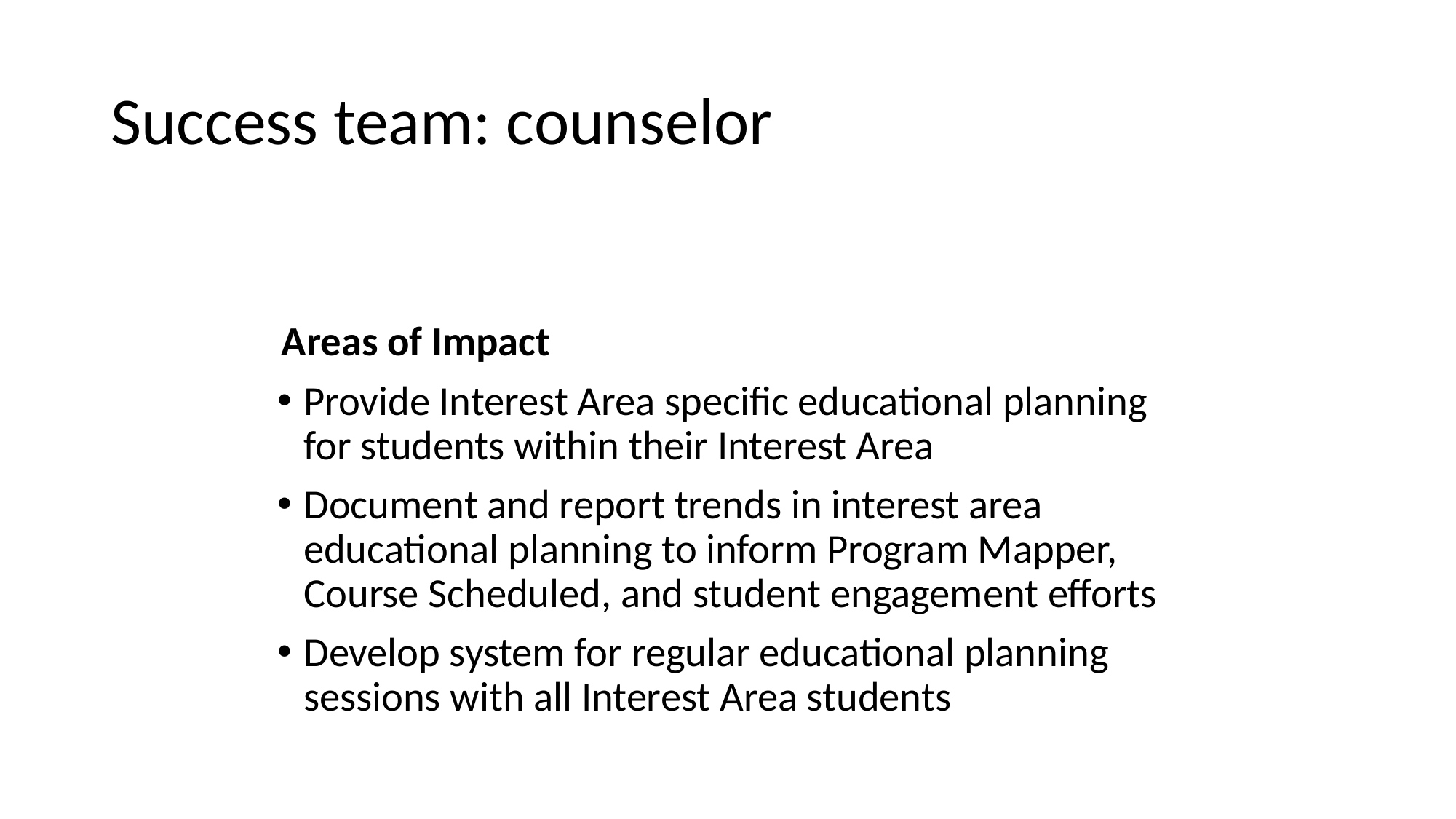

# Success team: counselor
Areas of Impact
Provide Interest Area specific educational planning for students within their Interest Area
Document and report trends in interest area educational planning to inform Program Mapper, Course Scheduled, and student engagement efforts
Develop system for regular educational planning sessions with all Interest Area students